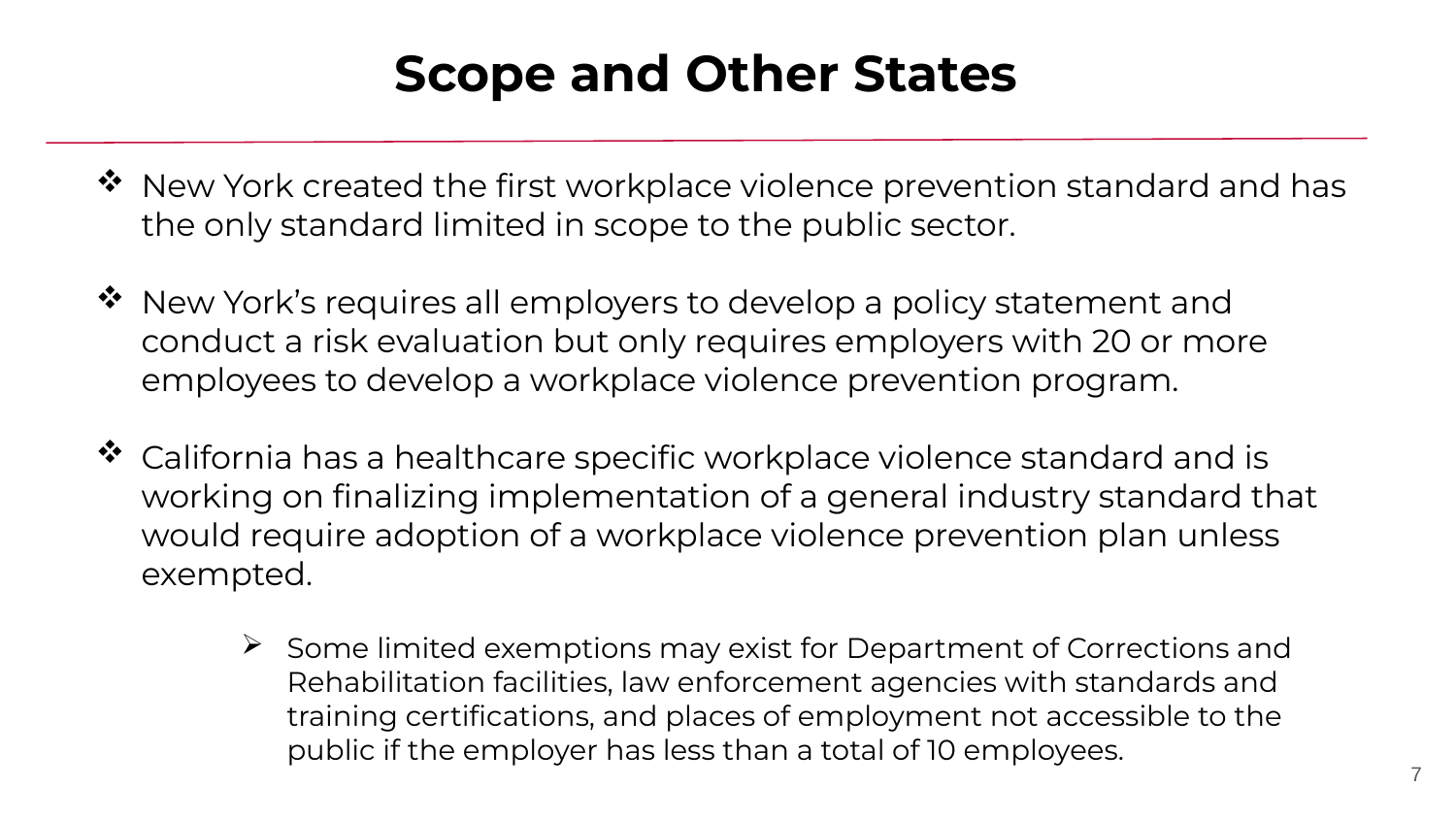

Scope and Other States
New York created the first workplace violence prevention standard and has the only standard limited in scope to the public sector.

New York’s requires all employers to develop a policy statement and conduct a risk evaluation but only requires employers with 20 or more employees to develop a workplace violence prevention program.

California has a healthcare specific workplace violence standard and is working on finalizing implementation of a general industry standard that would require adoption of a workplace violence prevention plan unless exempted.

Some limited exemptions may exist for Department of Corrections and Rehabilitation facilities, law enforcement agencies with standards and training certifications, and places of employment not accessible to the public if the employer has less than a total of 10 employees.
7